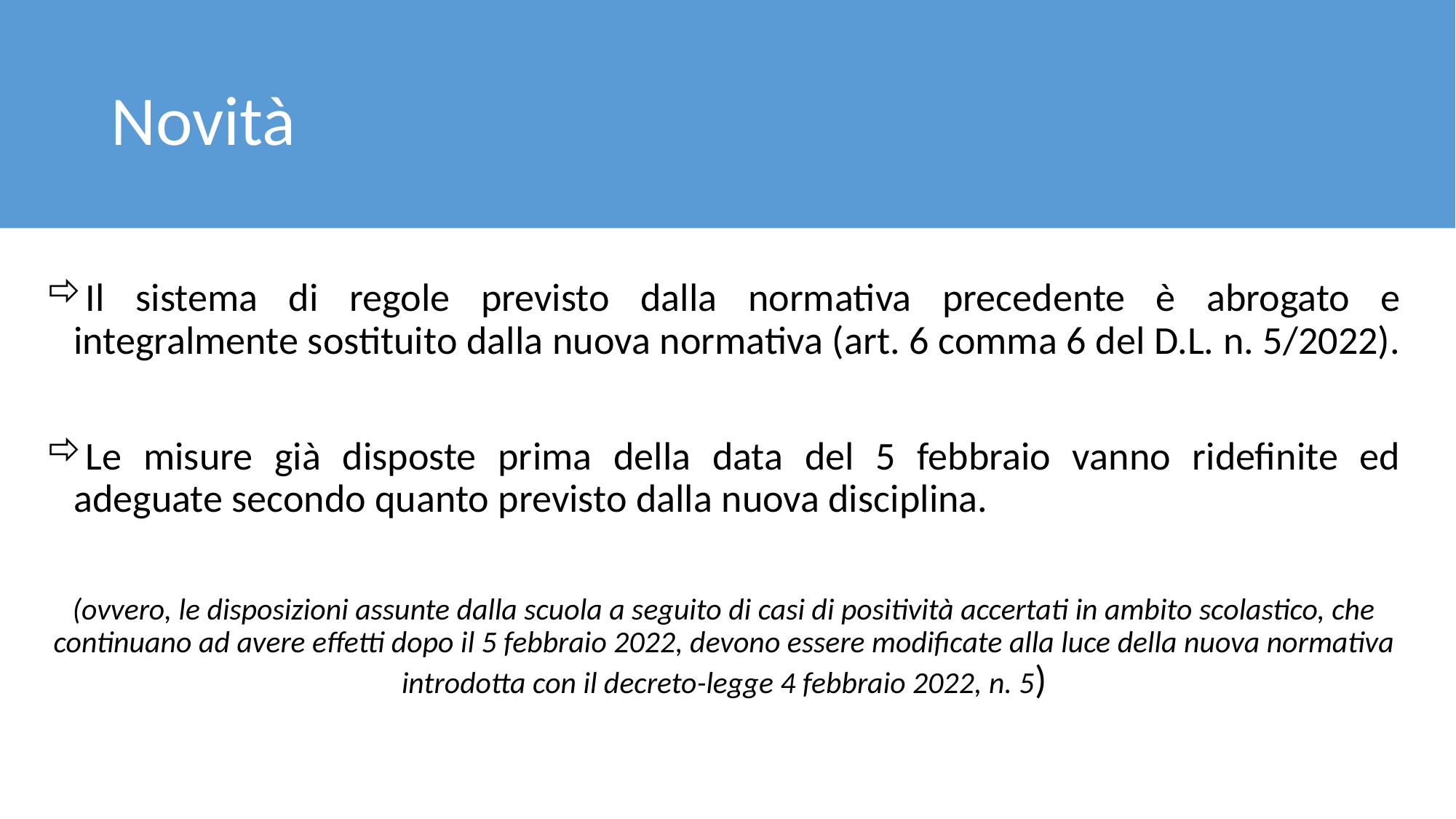

# Novità
Il sistema di regole previsto dalla normativa precedente è abrogato e integralmente sostituito dalla nuova normativa (art. 6 comma 6 del D.L. n. 5/2022).

Le misure già disposte prima della data del 5 febbraio vanno ridefinite ed adeguate secondo quanto previsto dalla nuova disciplina.

(ovvero, le disposizioni assunte dalla scuola a seguito di casi di positività accertati in ambito scolastico, che continuano ad avere effetti dopo il 5 febbraio 2022, devono essere modificate alla luce della nuova normativa introdotta con il decreto-legge 4 febbraio 2022, n. 5)